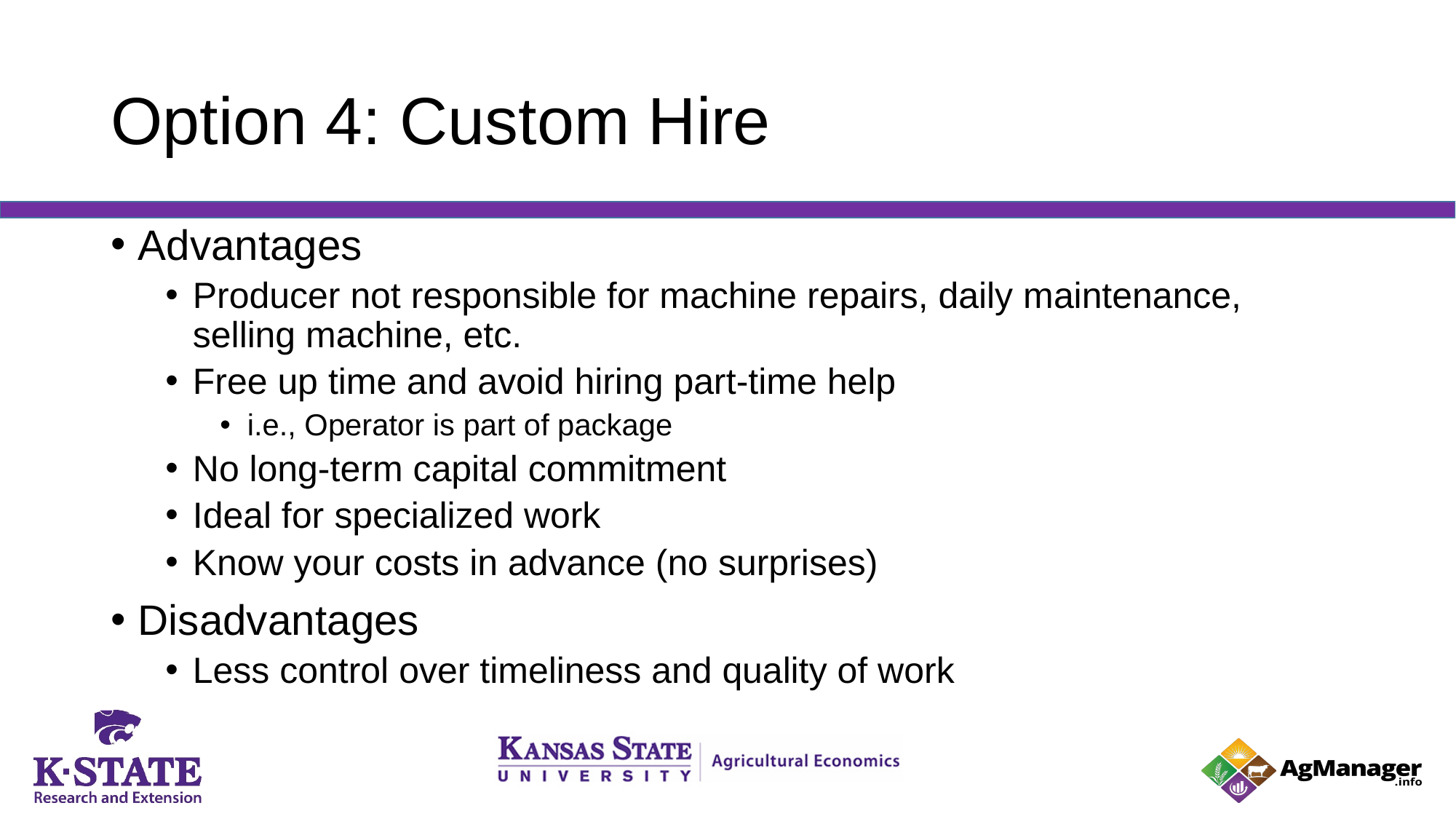

# Option 4: Custom Hire
Advantages
Producer not responsible for machine repairs, daily maintenance, selling machine, etc.
Free up time and avoid hiring part-time help
i.e., Operator is part of package
No long-term capital commitment
Ideal for specialized work
Know your costs in advance (no surprises)
Disadvantages
Less control over timeliness and quality of work